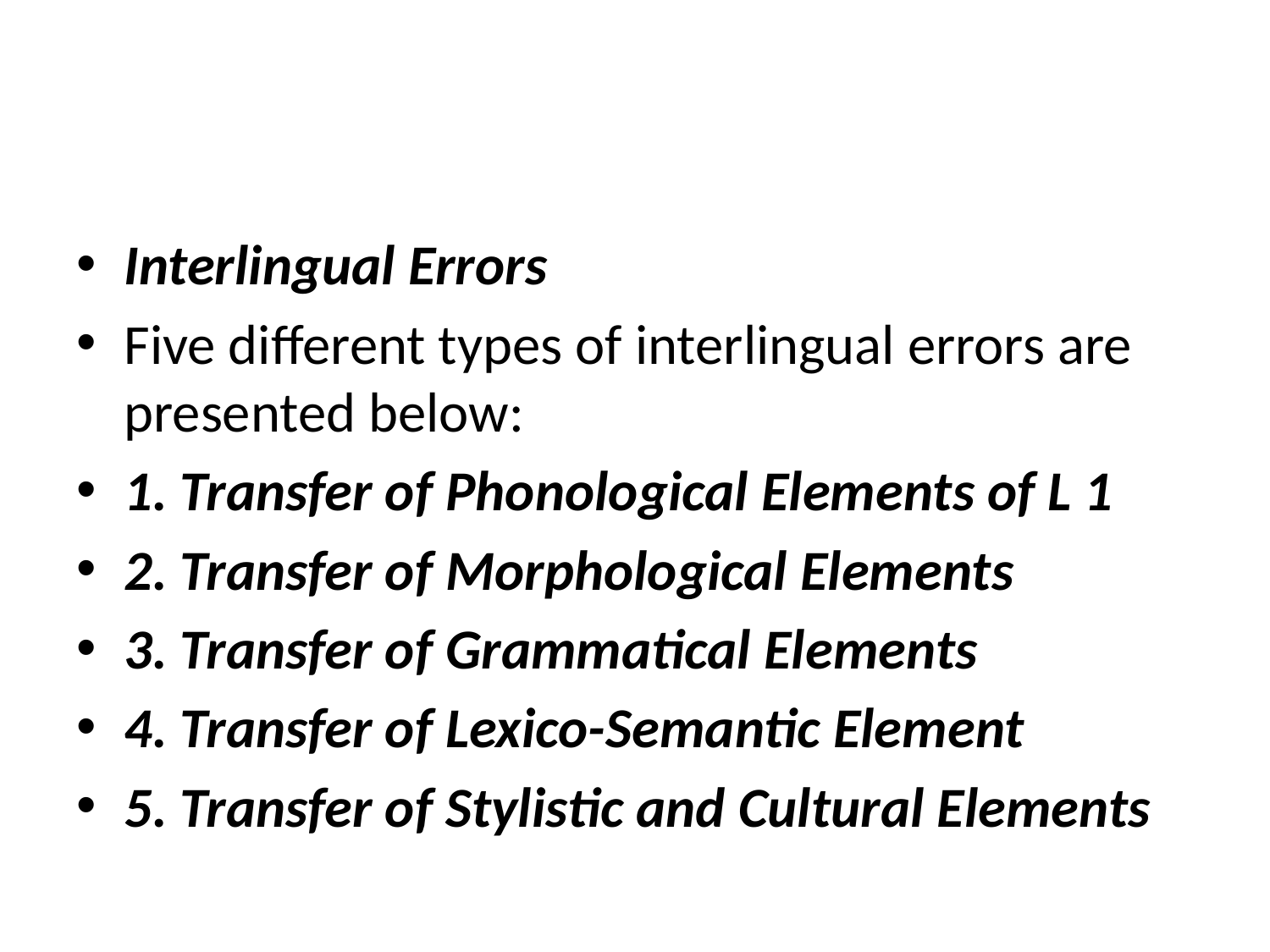

#
Interlingual Errors
Five different types of interlingual errors are presented below:
1. Transfer of Phonological Elements of L 1
2. Transfer of Morphological Elements
3. Transfer of Grammatical Elements
4. Transfer of Lexico-Semantic Element
5. Transfer of Stylistic and Cultural Elements